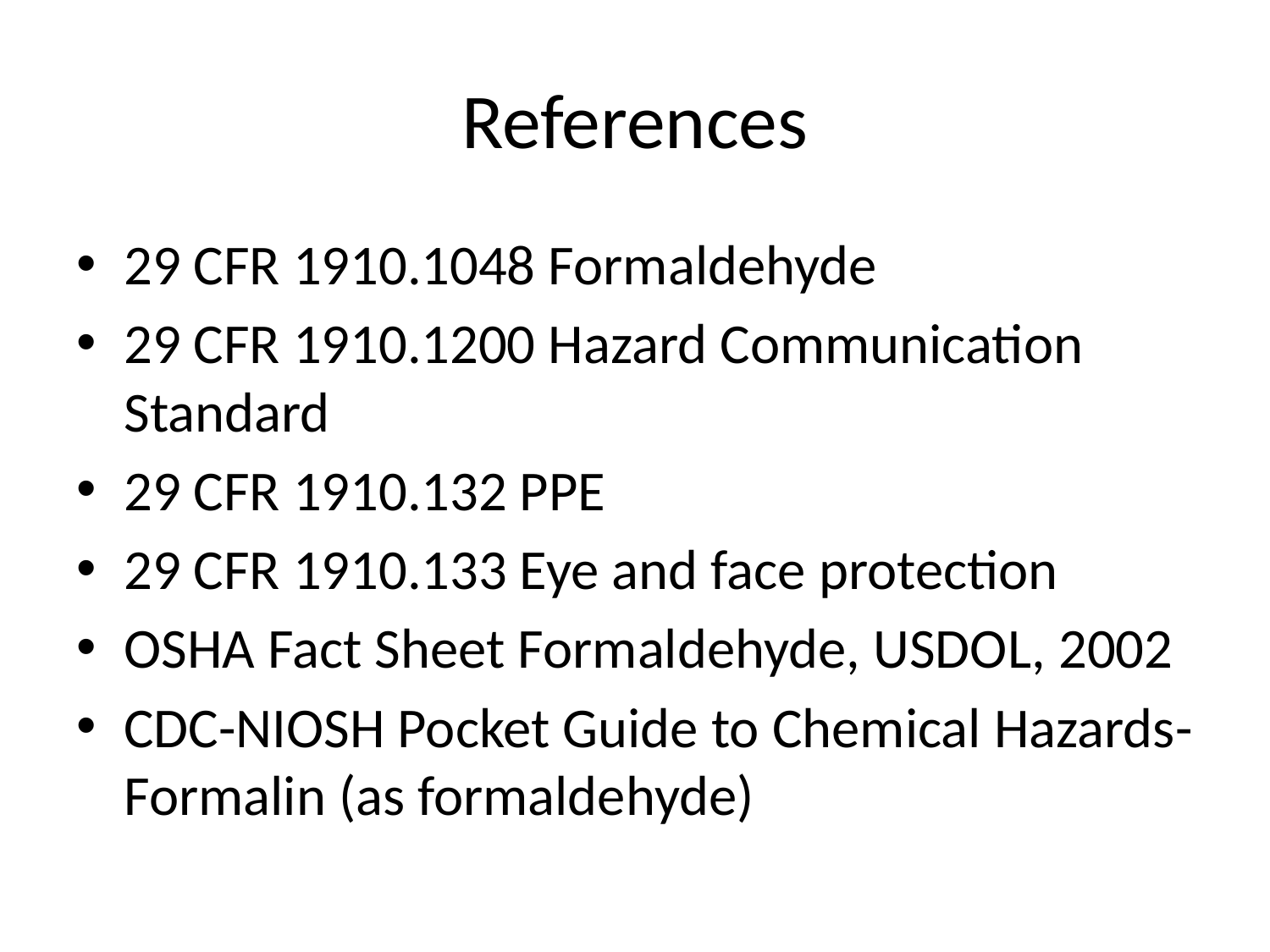

# References
29 CFR 1910.1048 Formaldehyde
29 CFR 1910.1200 Hazard Communication Standard
29 CFR 1910.132 PPE
29 CFR 1910.133 Eye and face protection
OSHA Fact Sheet Formaldehyde, USDOL, 2002
CDC-NIOSH Pocket Guide to Chemical Hazards-Formalin (as formaldehyde)